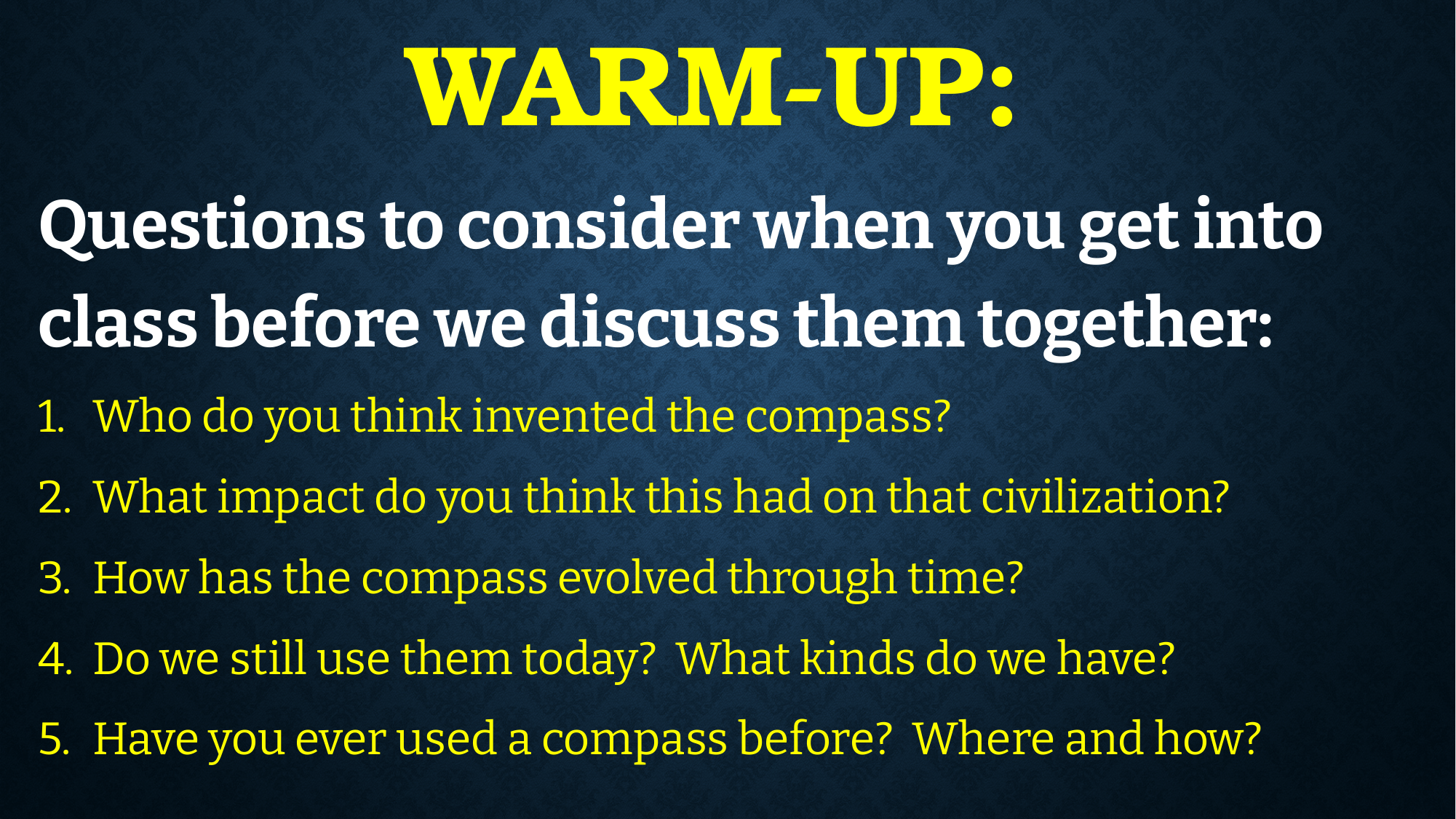

# Warm-Up:
Questions to consider when you get into class before we discuss them together:
Who do you think invented the compass?
What impact do you think this had on that civilization?
How has the compass evolved through time?
Do we still use them today?  What kinds do we have?
Have you ever used a compass before?  Where and how?